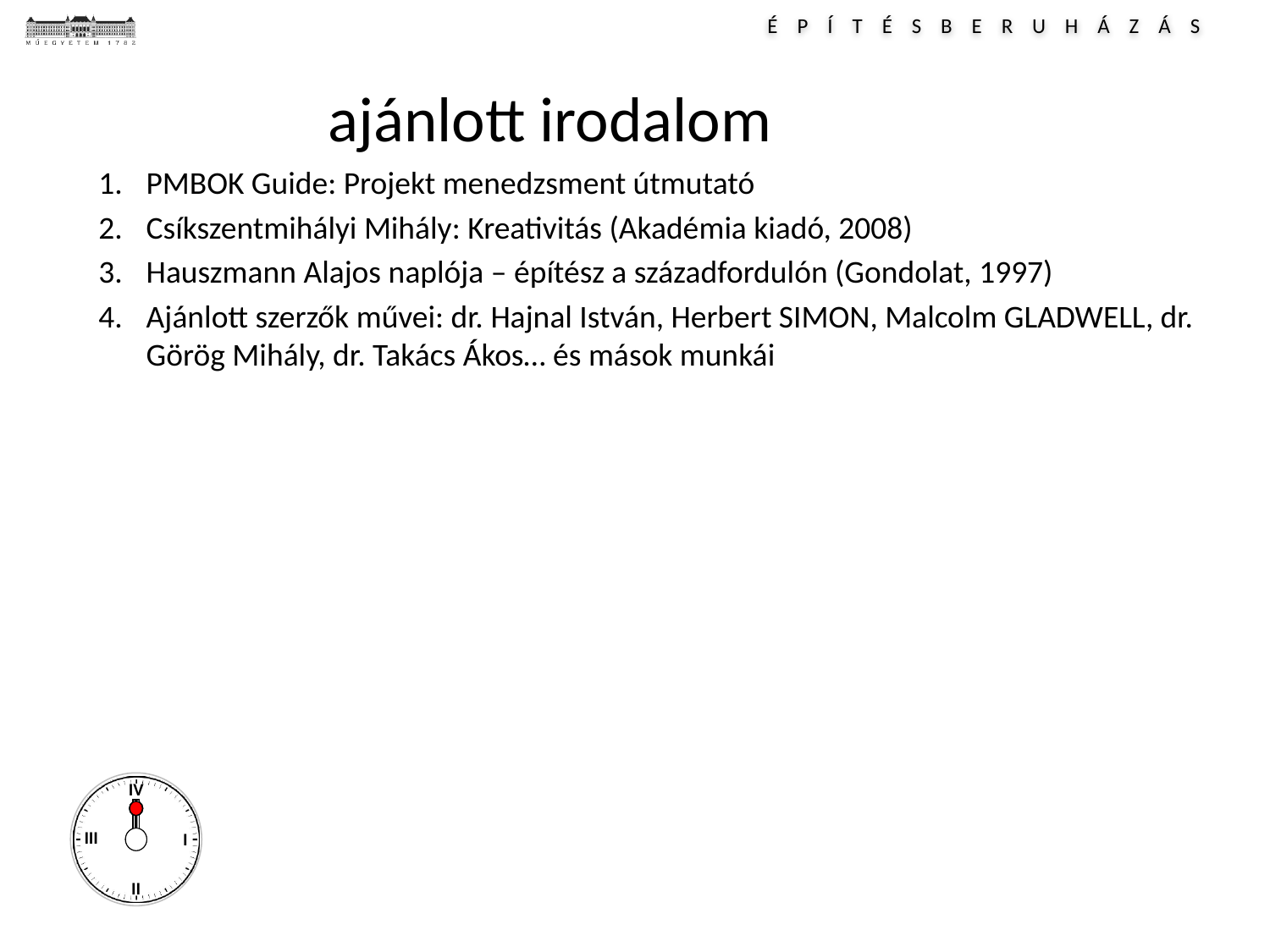

# ajánlott irodalom
PMBOK Guide: Projekt menedzsment útmutató
Csíkszentmihályi Mihály: Kreativitás (Akadémia kiadó, 2008)
Hauszmann Alajos naplója – építész a századfordulón (Gondolat, 1997)
Ajánlott szerzők művei: dr. Hajnal István, Herbert SIMON, Malcolm GLADWELL, dr. Görög Mihály, dr. Takács Ákos… és mások munkái